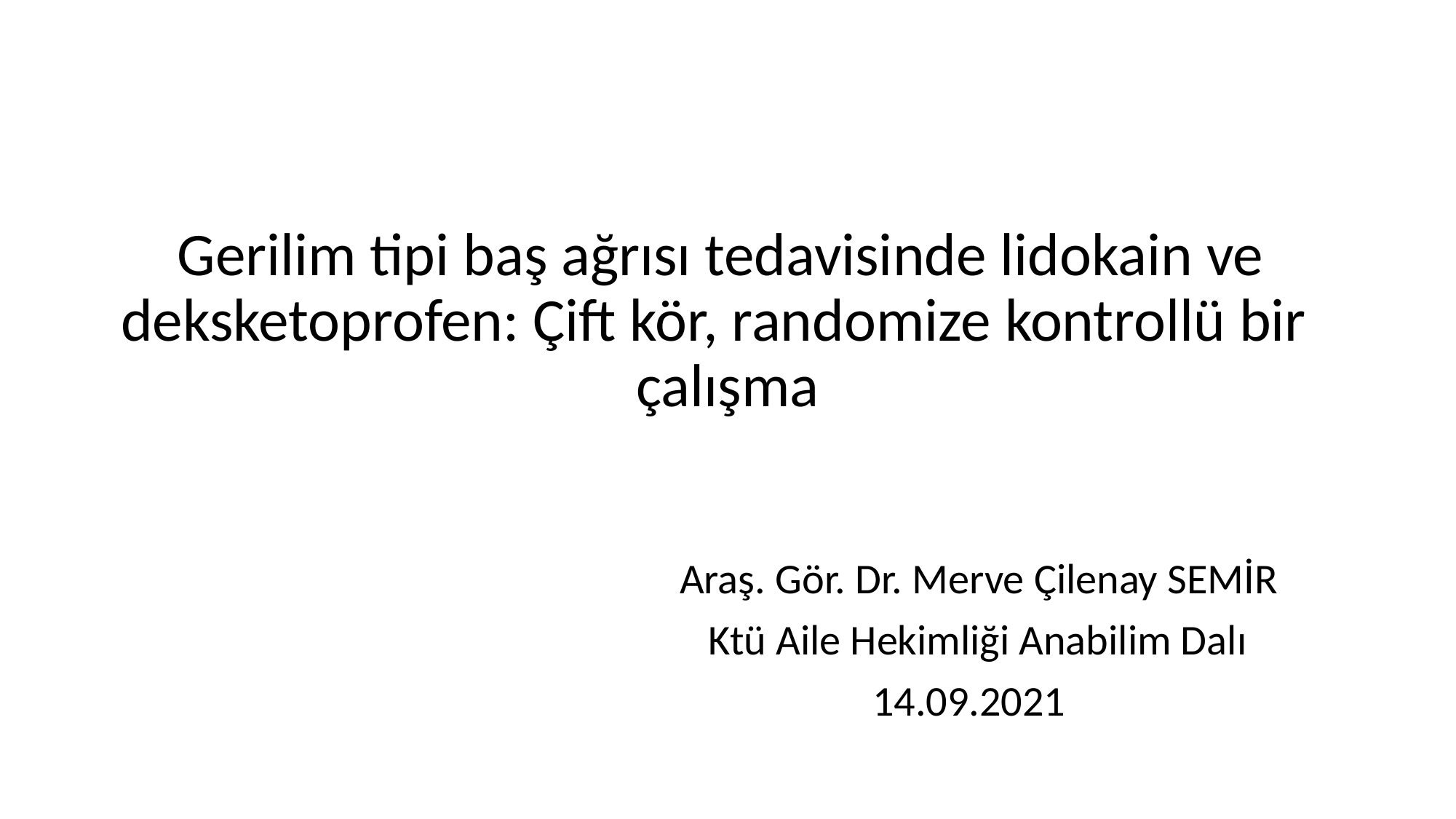

#
   Gerilim tipi baş ağrısı tedavisinde lidokain ve     deksketoprofen: Çift kör, randomize kontrollü bir   çalışma

                                                           Araş. Gör. Dr. Merve Çilenay SEMİR
                                                              Ktü Aile Hekimliği Anabilim Dalı
                                                                               14.09.2021